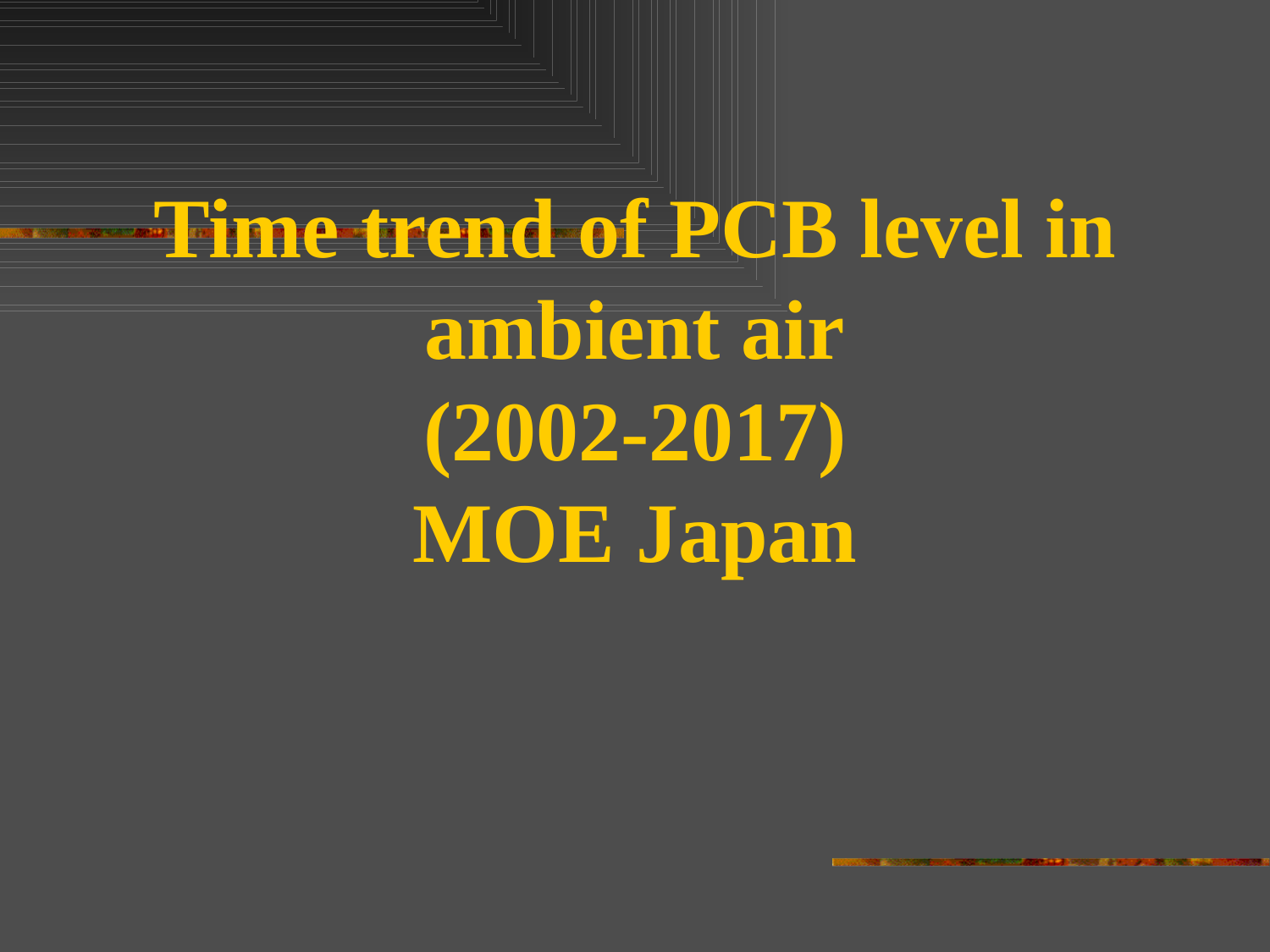

Time trend of PCB level in ambient air
(2002-2017)
MOE Japan